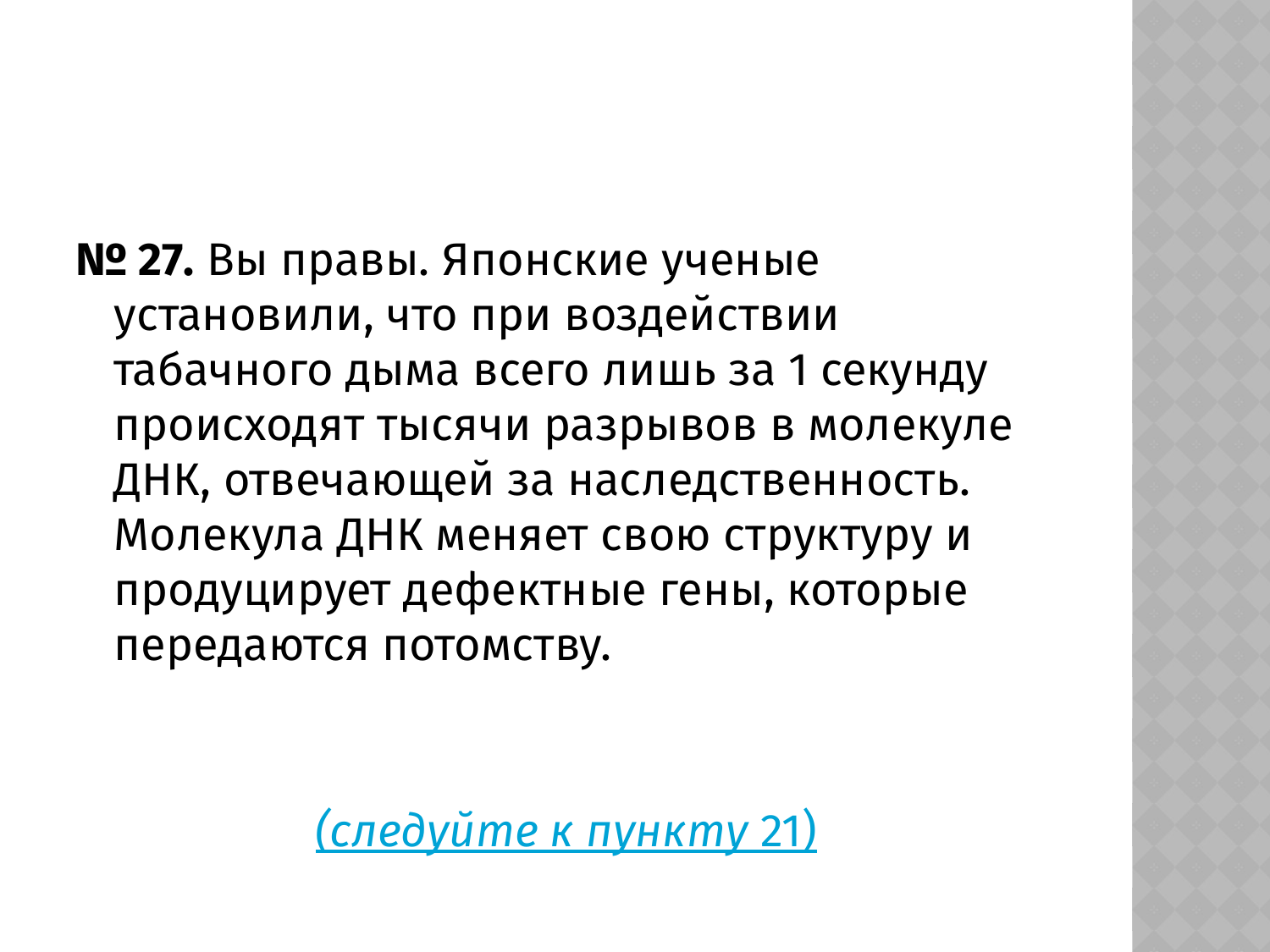

#
№ 27. Вы правы. Японские ученые установили, что при воздействии табачного дыма всего лишь за 1 секунду происходят тысячи разрывов в молекуле ДНК, отвечающей за наследственность. Молекула ДНК меняет свою структуру и продуцирует дефектные гены, которые передаются потомству.

(следуйте к пункту 21)